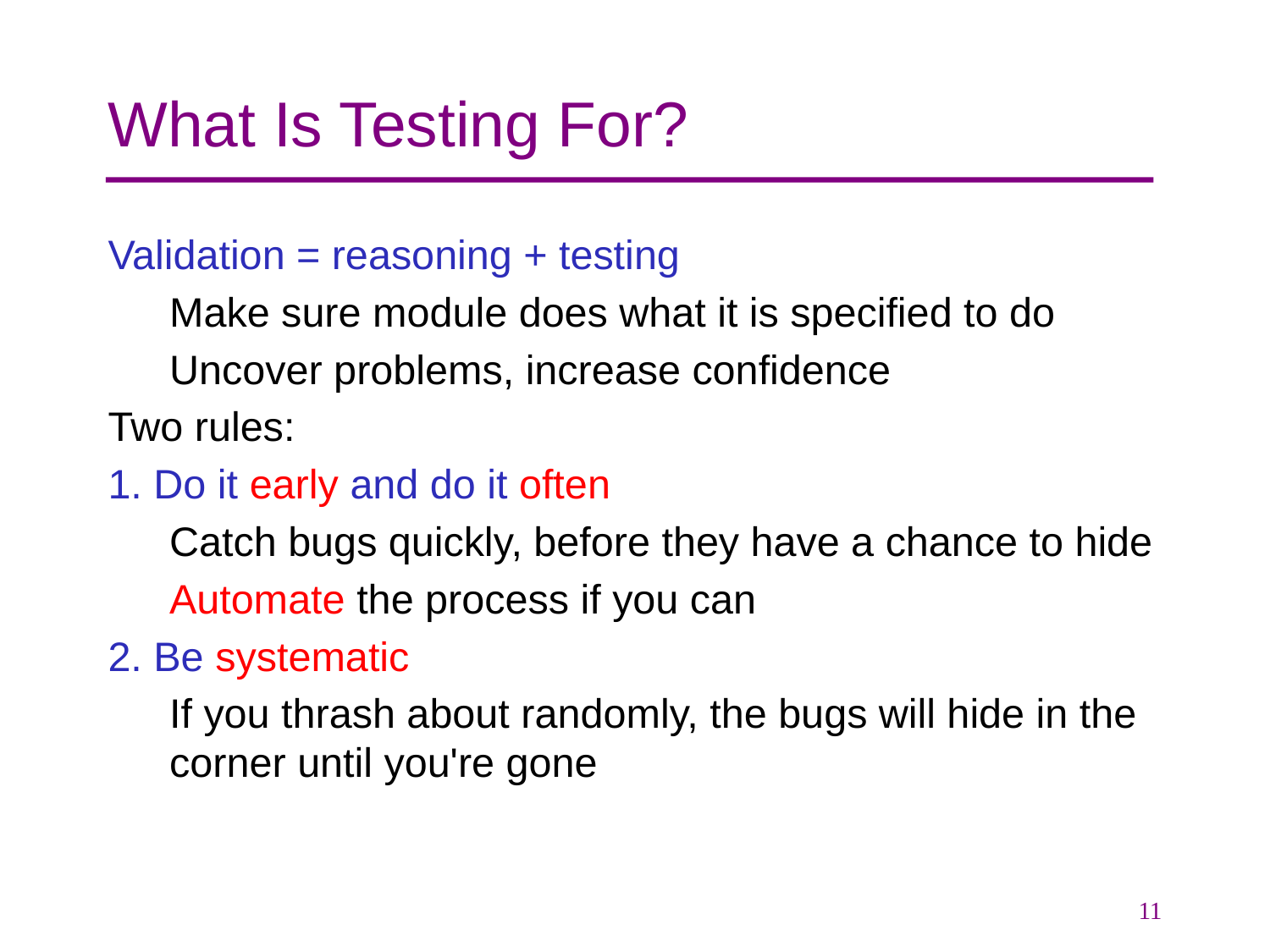

# What Is Testing For?
Validation = reasoning + testing
Make sure module does what it is specified to do
Uncover problems, increase confidence
Two rules:
1. Do it early and do it often
Catch bugs quickly, before they have a chance to hide
Automate the process if you can
2. Be systematic
If you thrash about randomly, the bugs will hide in the corner until you're gone

11